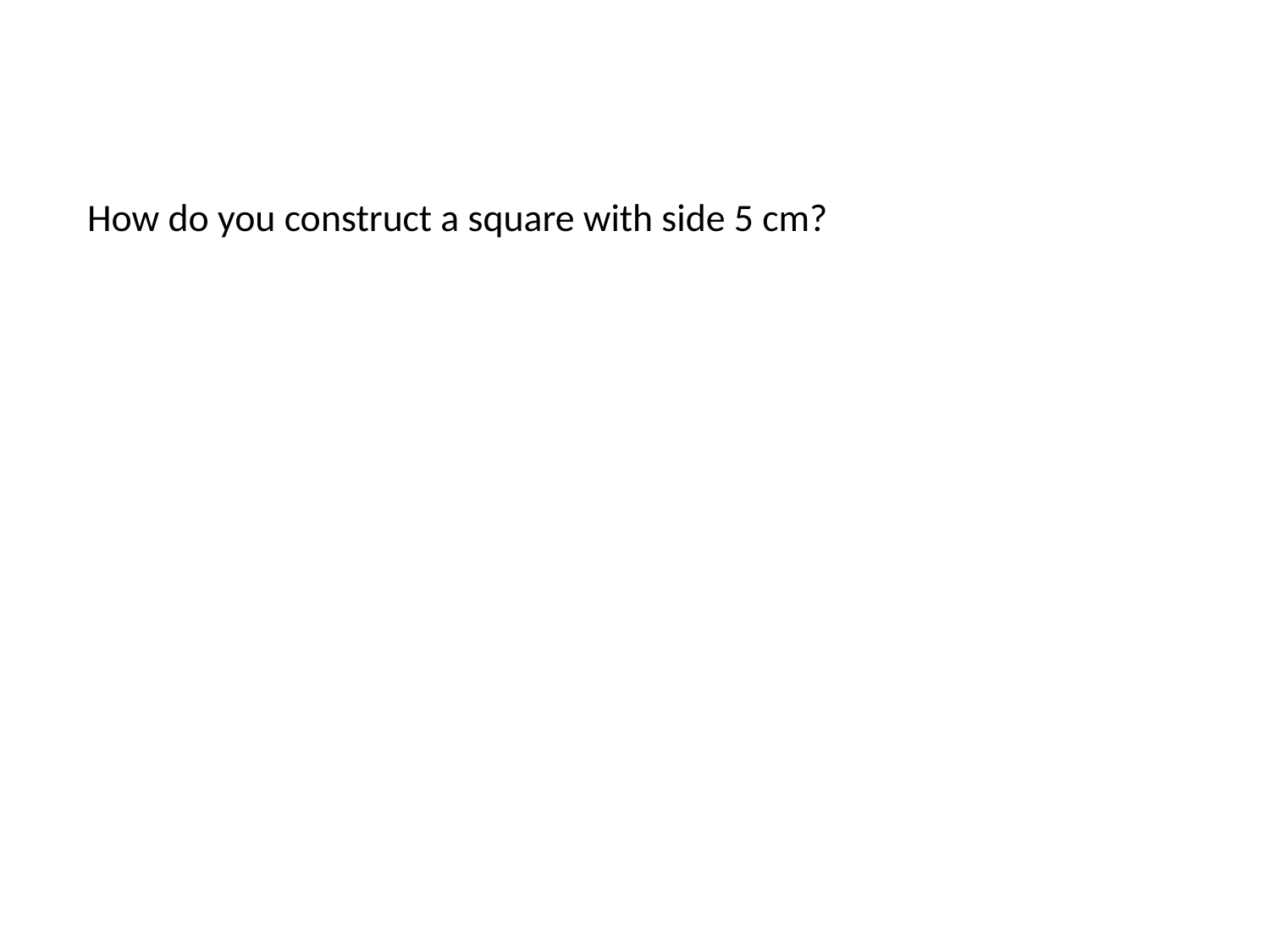

How do you construct a square with side 5 cm?